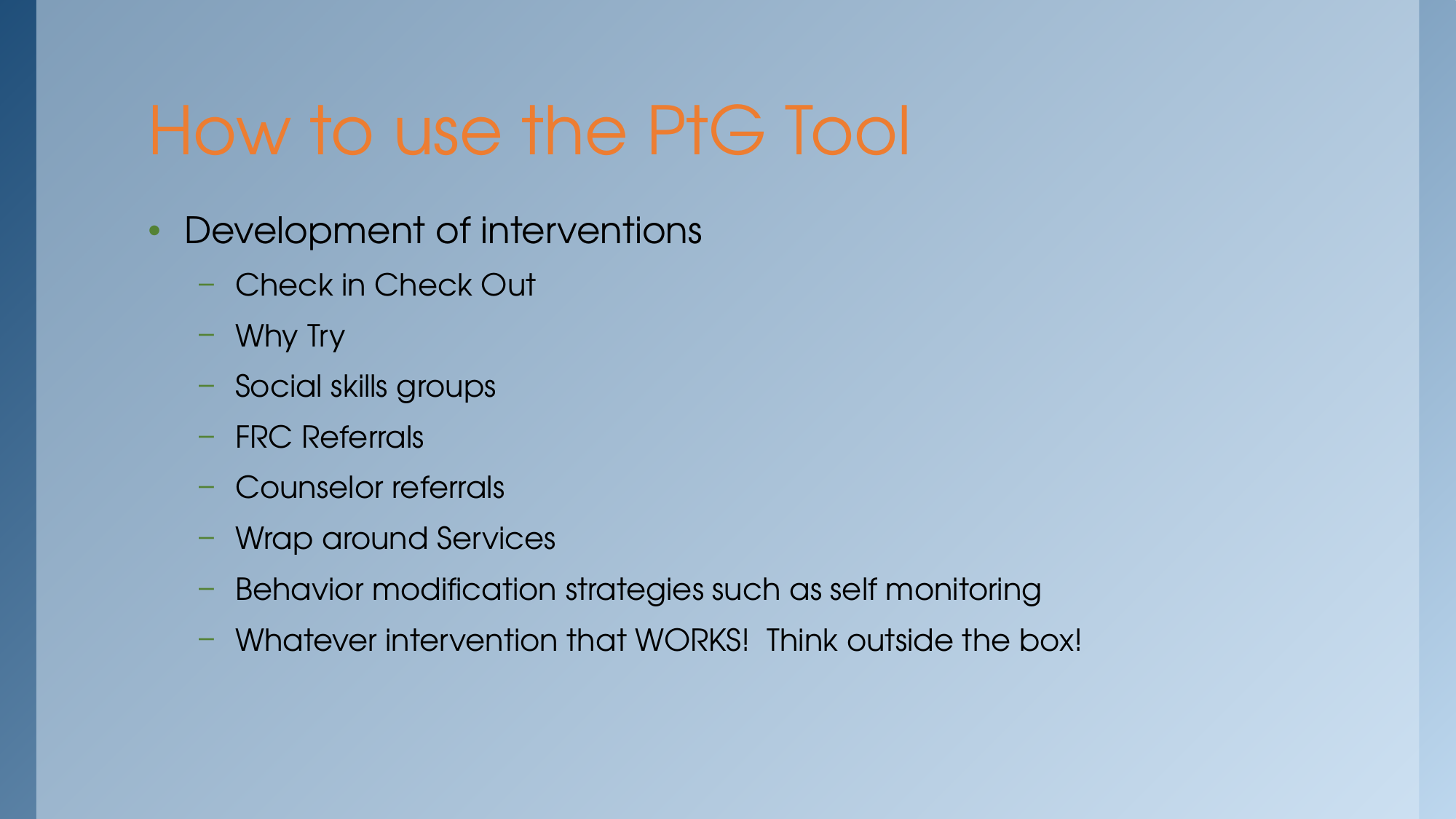

# How to use the PtG Tool
Development of interventions
Check in Check Out
Why Try
Social skills groups
FRC Referrals
Counselor referrals
Wrap around Services
Behavior modification strategies such as self monitoring
Whatever intervention that WORKS!  Think outside the box!